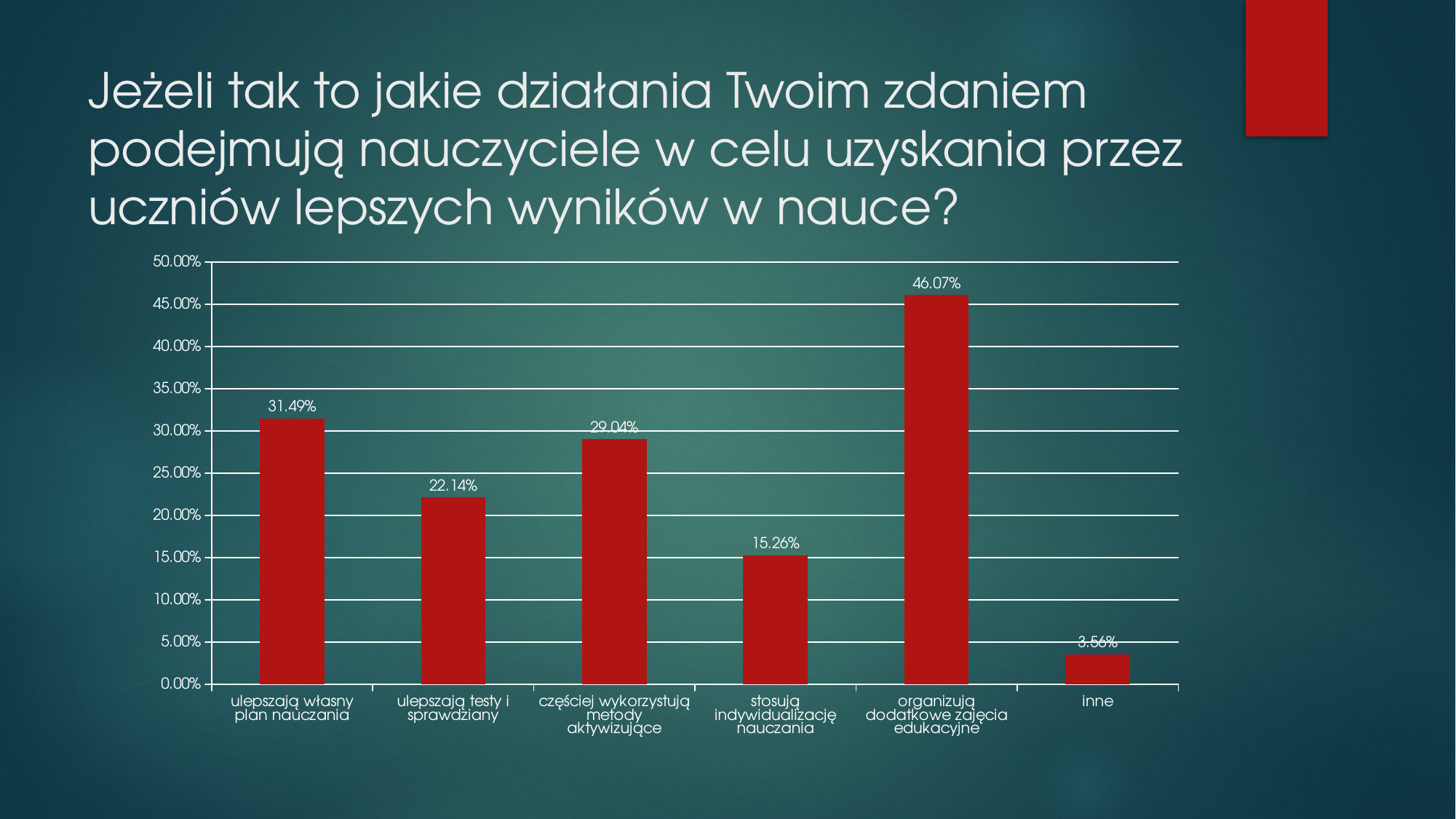

# Jeżeli tak to jakie działania Twoim zdaniem podejmują nauczyciele w celu uzyskania przez uczniów lepszych wyników w nauce?

### Chart

| Category | szkoła |
|---|---|
| ulepszają własny plan nauczania | 0.31485555555555556 |
| ulepszają testy i sprawdziany | 0.2214333333333333 |
| częściej wykorzystują metody aktywizujące | 0.2904111111111111 |
| stosują indywidualizację nauczania | 0.15258888888888889 |
| organizują dodatkowe zajęcia edukacyjne | 0.4607 |
| inne | 0.035555555555555556 |